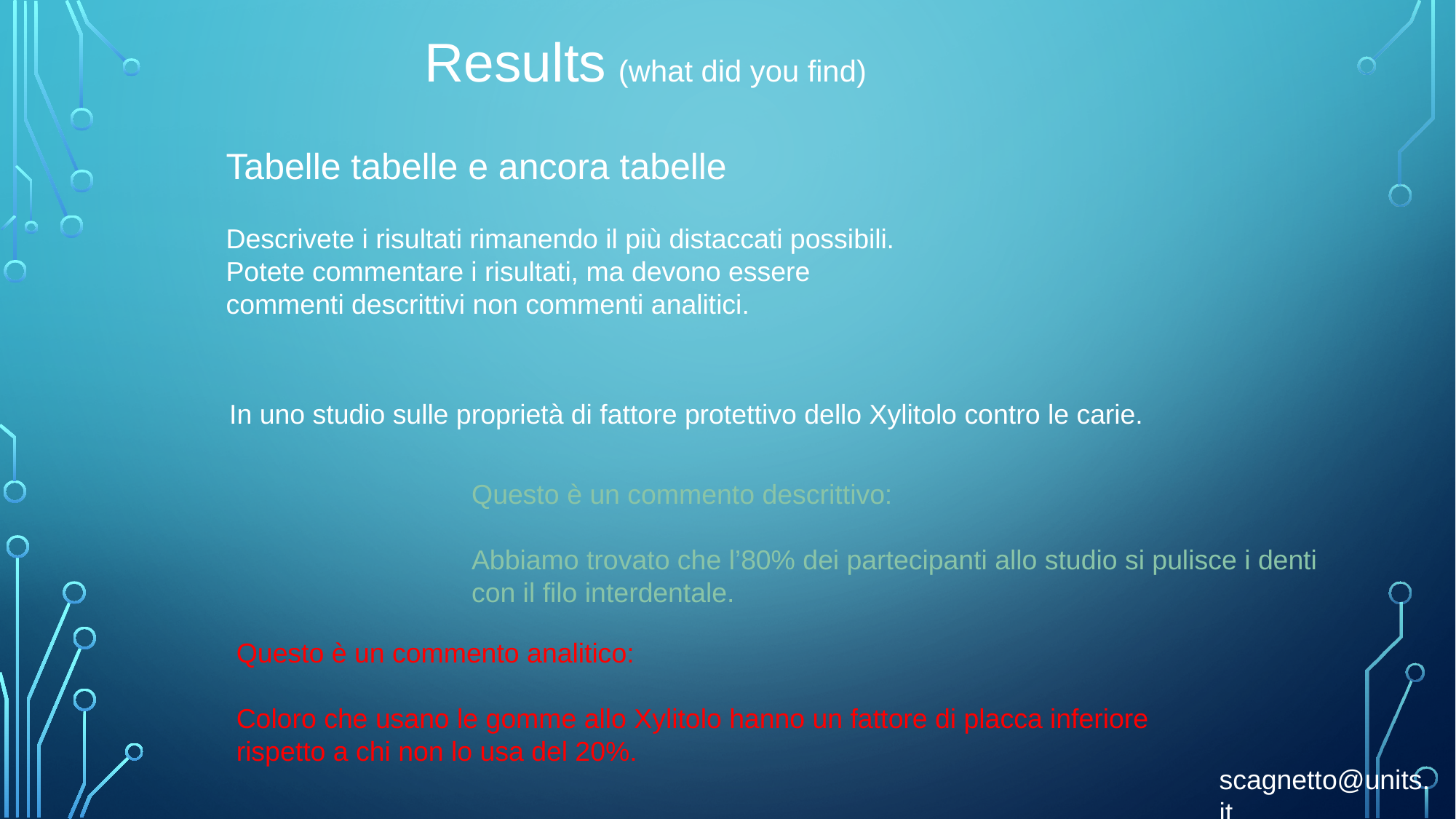

Results (what did you find)
Tabelle tabelle e ancora tabelle
Descrivete i risultati rimanendo il più distaccati possibili.
Potete commentare i risultati, ma devono essere commenti descrittivi non commenti analitici.
In uno studio sulle proprietà di fattore protettivo dello Xylitolo contro le carie.
Questo è un commento descrittivo:

Abbiamo trovato che l’80% dei partecipanti allo studio si pulisce i denti con il filo interdentale.
Questo è un commento analitico:

Coloro che usano le gomme allo Xylitolo hanno un fattore di placca inferiore rispetto a chi non lo usa del 20%.
scagnetto@units.it